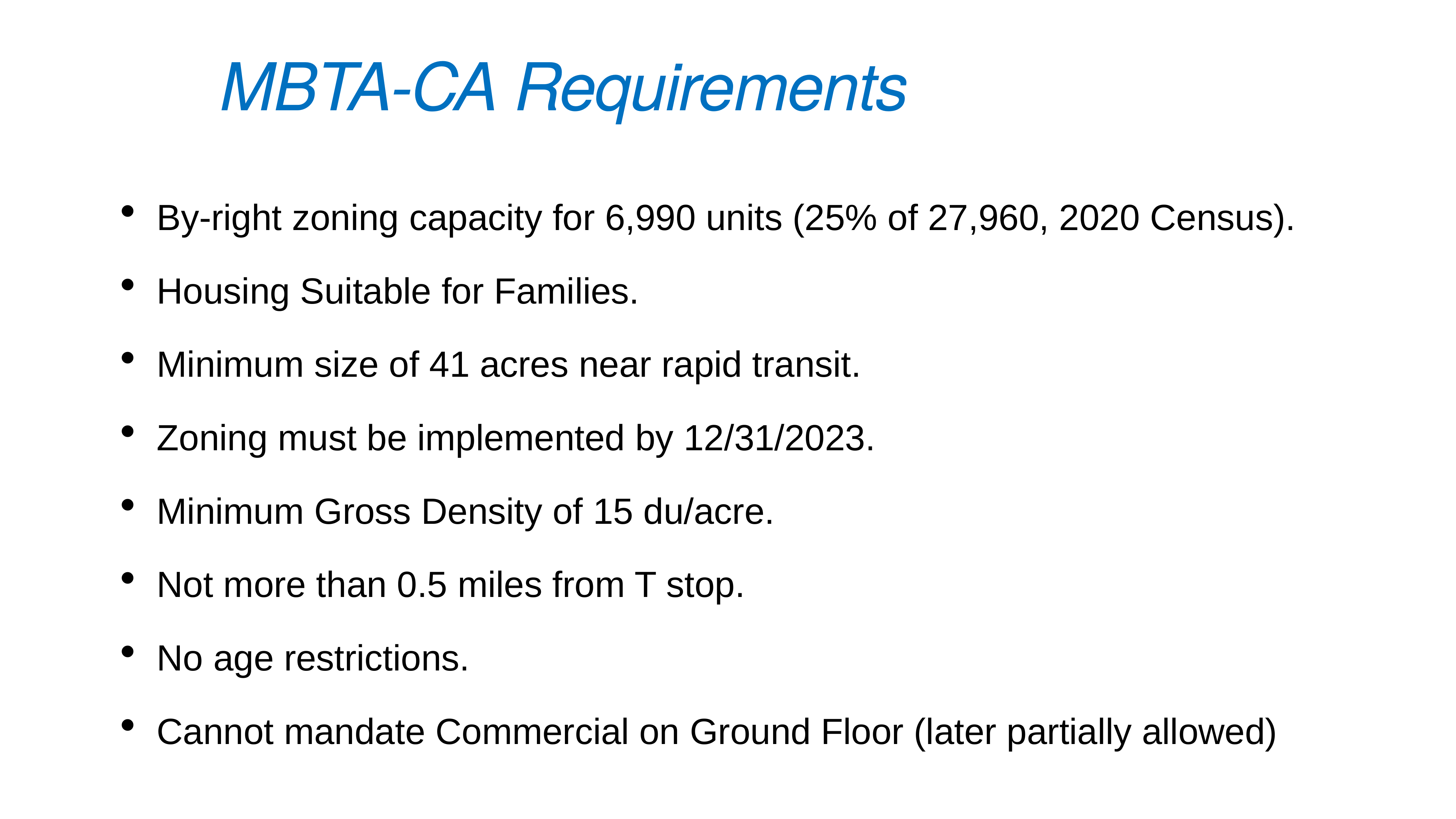

# MBTA-CA Requirements
By-right zoning capacity for 6,990 units (25% of 27,960, 2020 Census).
Housing Suitable for Families.
Minimum size of 41 acres near rapid transit.
Zoning must be implemented by 12/31/2023.
Minimum Gross Density of 15 du/acre.
Not more than 0.5 miles from T stop.
No age restrictions.
Cannot mandate Commercial on Ground Floor (later partially allowed)